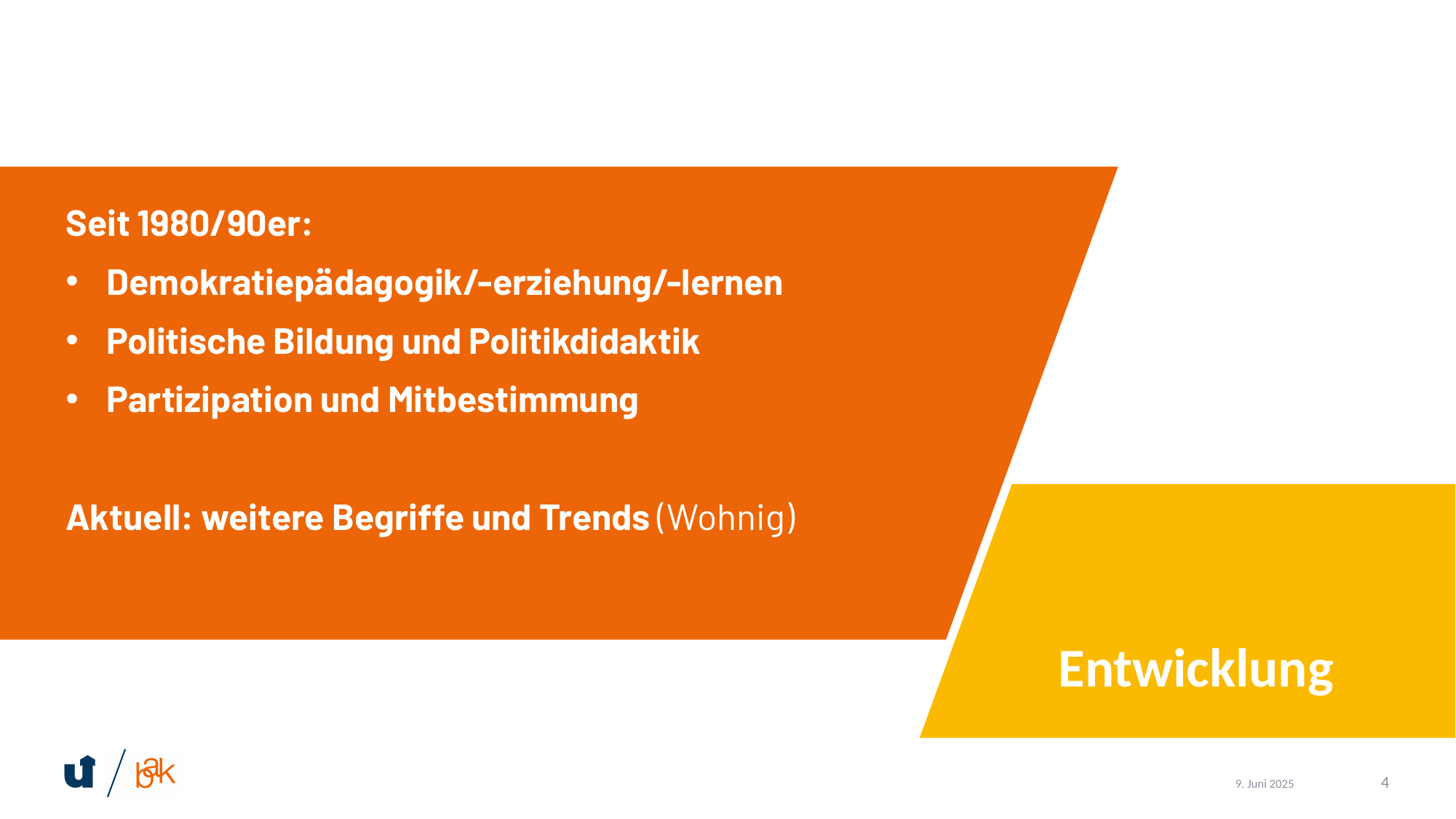

Seit 1980/90er:
Demokratiepädagogik/-erziehung/-lernen
Politische Bildung und Politikdidaktik
Partizipation und Mitbestimmung

Aktuell: weitere Begriffe und Trends (Wohnig)
Entwicklung
4
9. Juni 2025